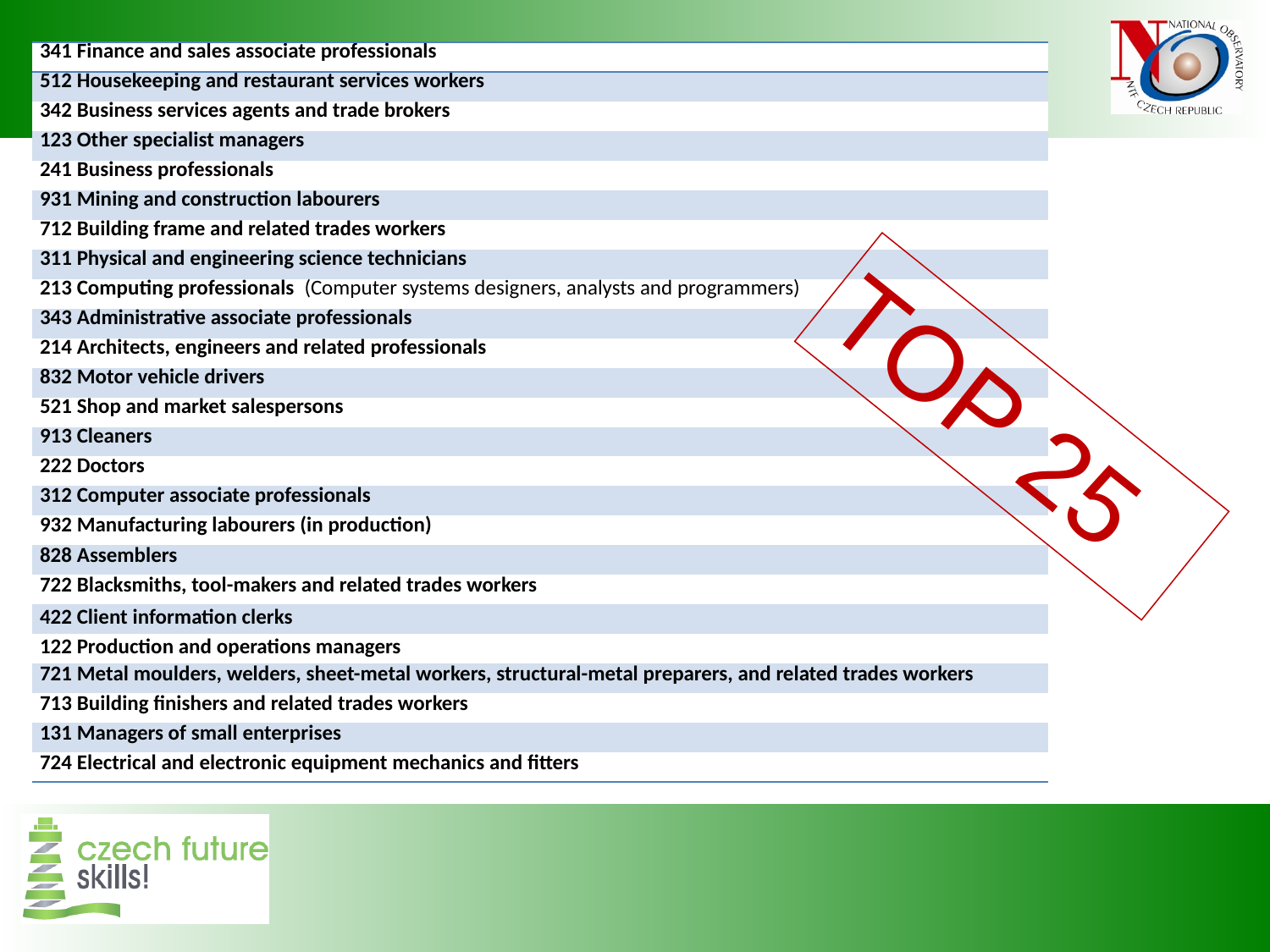

| 341 Finance and sales associate professionals |
| --- |
| 512 Housekeeping and restaurant services workers |
| 342 Business services agents and trade brokers |
| 123 Other specialist managers |
| 241 Business professionals |
| 931 Mining and construction labourers |
| 712 Building frame and related trades workers |
| 311 Physical and engineering science technicians |
| 213 Computing professionals (Computer systems designers, analysts and programmers) |
| 343 Administrative associate professionals |
| 214 Architects, engineers and related professionals |
| 832 Motor vehicle drivers |
| 521 Shop and market salespersons |
| 913 Cleaners |
| 222 Doctors |
| 312 Computer associate professionals |
| 932 Manufacturing labourers (in production) |
| 828 Assemblers |
| 722 Blacksmiths, tool-makers and related trades workers |
| 422 Client information clerks |
| 122 Production and operations managers |
| 721 Metal moulders, welders, sheet-metal workers, structural-metal preparers, and related trades workers |
| 713 Building finishers and related trades workers |
| 131 Managers of small enterprises |
| 724 Electrical and electronic equipment mechanics and fitters |
TOP 25